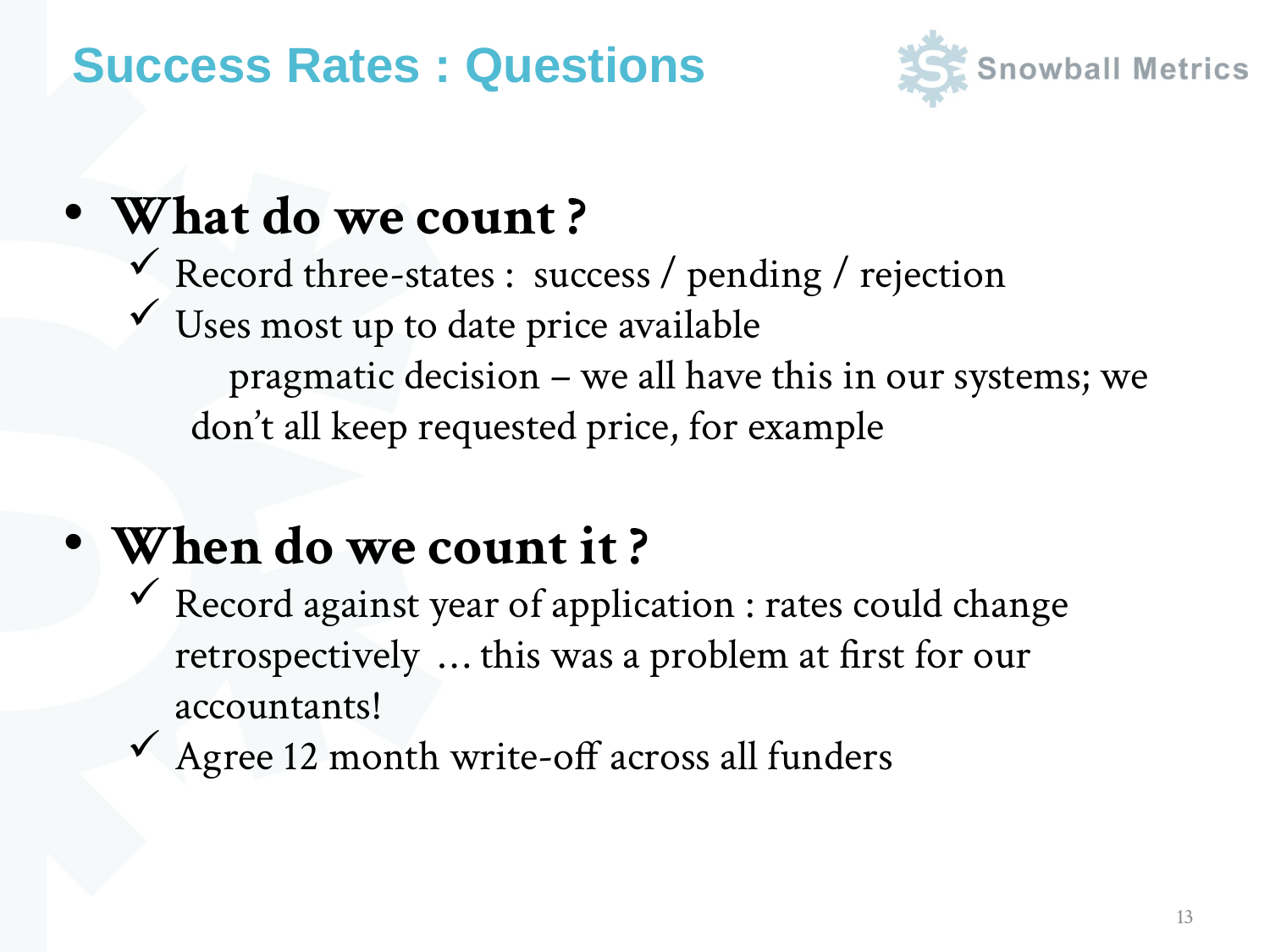

# Success Rates : Questions

What do we count ?
Record three-states :  success / pending / rejection
Uses most up to date price available
    pragmatic decision – we all have this in our systems; we don’t all keep requested price, for example

When do we count it ?
Record against year of application : rates could change retrospectively  … this was a problem at first for our accountants!
Agree 12 month write-off across all funders

13